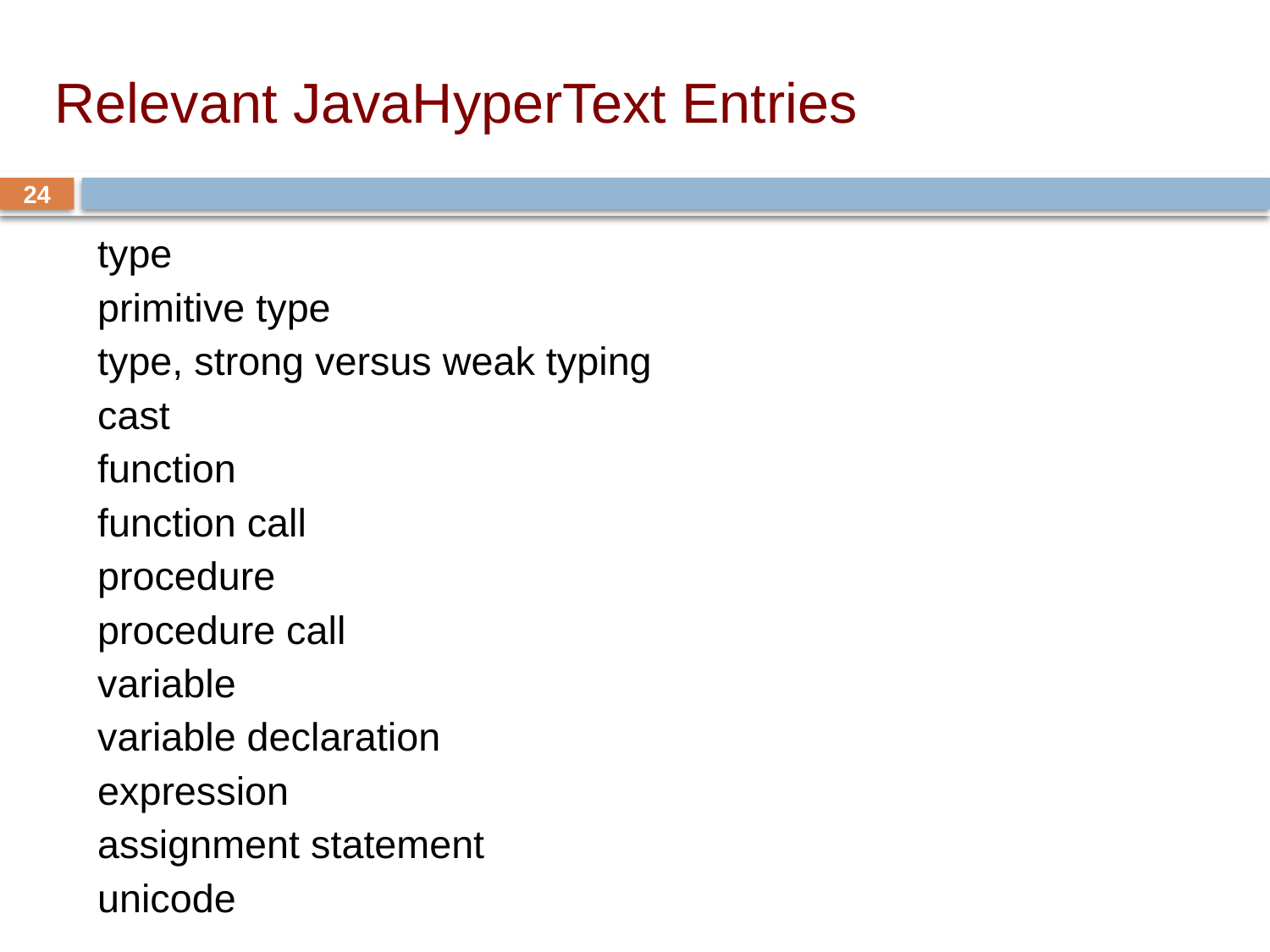

# Relevant JavaHyperText Entries
24
type
primitive type
type, strong versus weak typing
cast
function
function call
procedure
procedure call
variable
variable declaration
expression
assignment statement
unicode